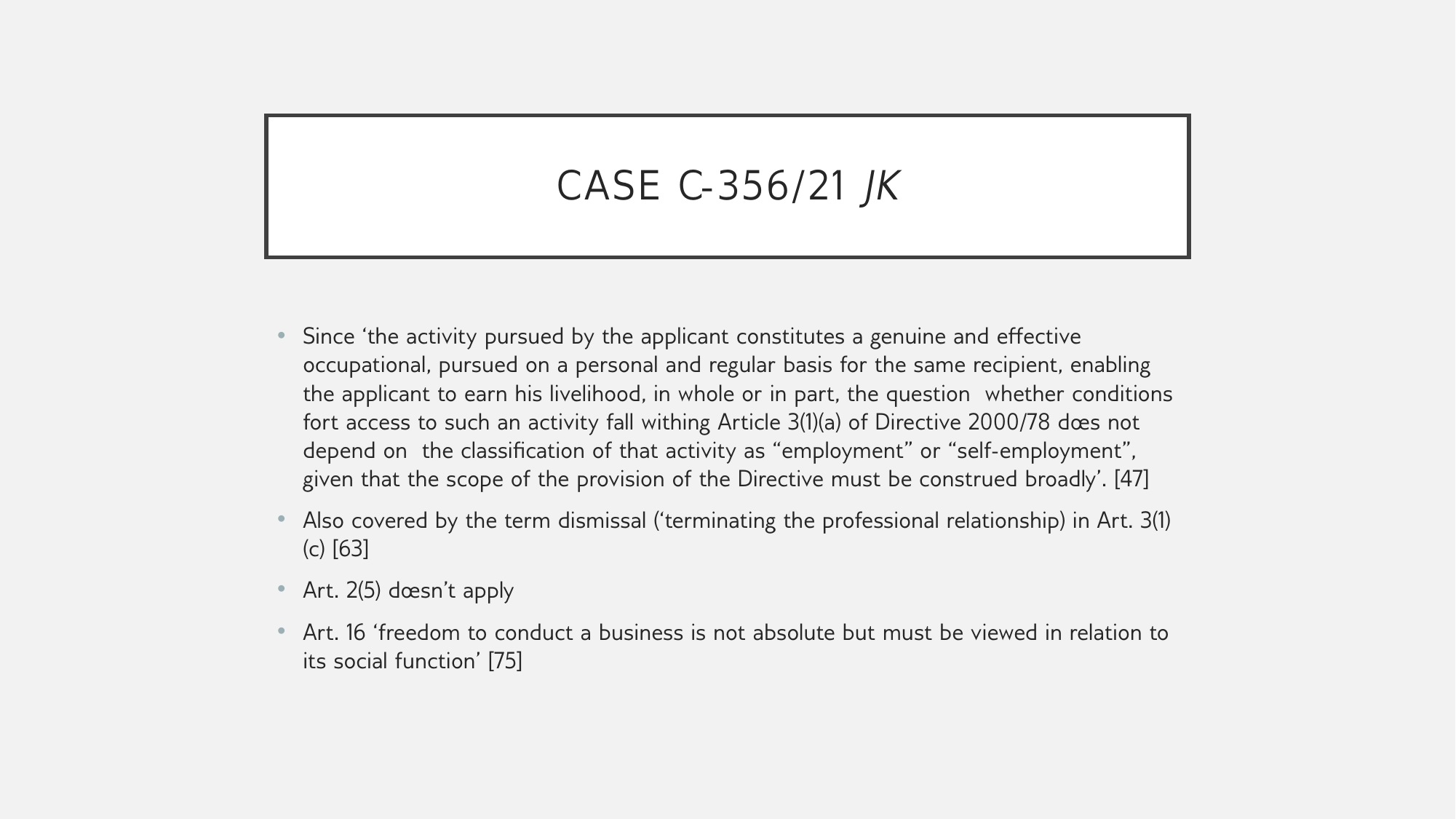

# Case C-356/21 JK
Since ‘the activity pursued by the applicant constitutes a genuine and effective occupational, pursued on a personal and regular basis for the same recipient, enabling the applicant to earn his livelihood, in whole or in part, the question  whether conditions fort access to such an activity fall withing Article 3(1)(a) of Directive 2000/78 does not depend on  the classification of that activity as “employment” or “self-employment”, given that the scope of the provision of the Directive must be construed broadly’. [47]
Also covered by the term dismissal (‘terminating the professional relationship) in Art. 3(1)(c) [63]
Art. 2(5) doesn’t apply
Art. 16 ‘freedom to conduct a business is not absolute but must be viewed in relation to its social function’ [75]